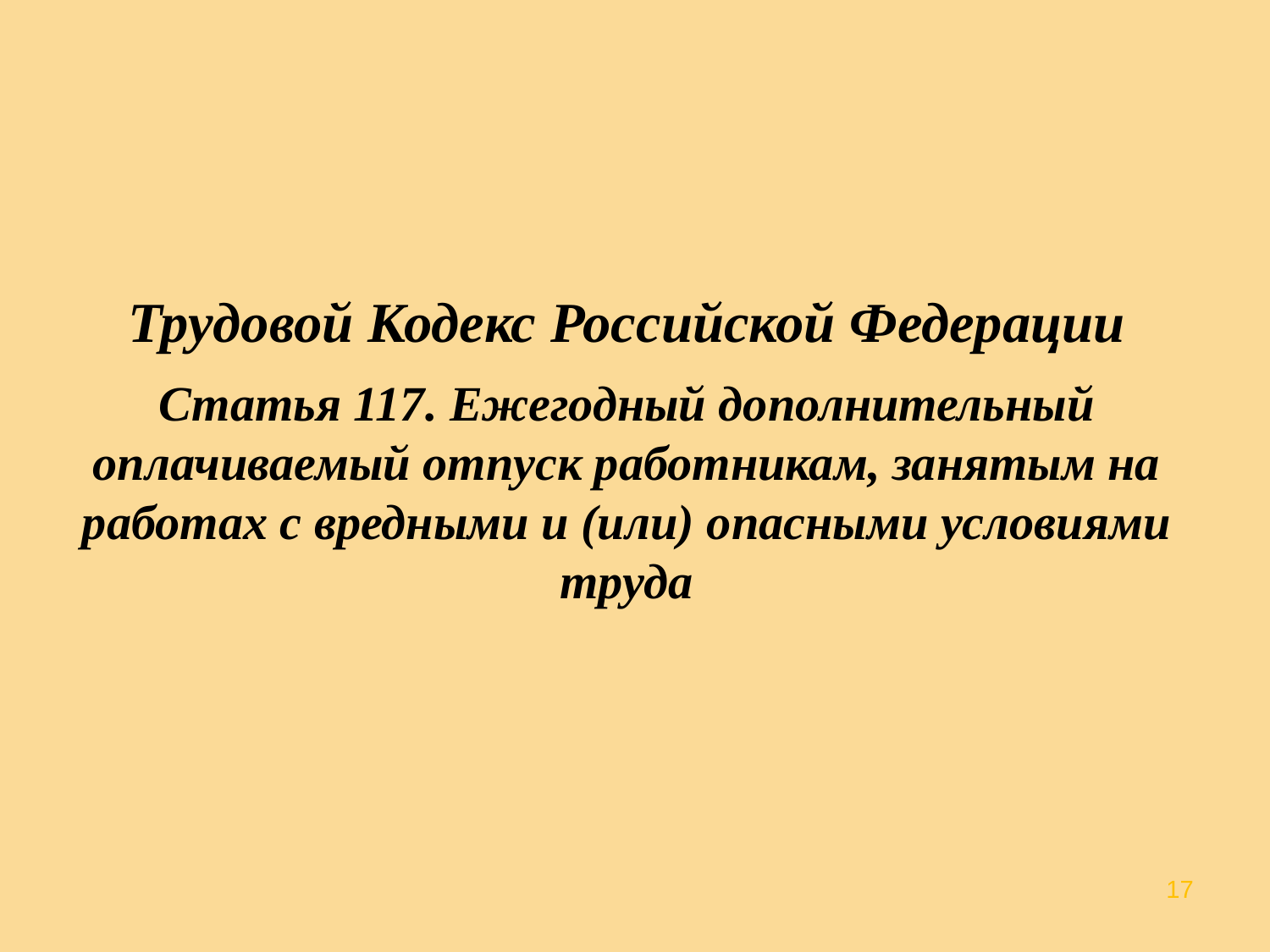

Трудовой Кодекс Российской Федерации
Статья 117. Ежегодный дополнительный оплачиваемый отпуск работникам, занятым на работах с вредными и (или) опасными условиями труда

17